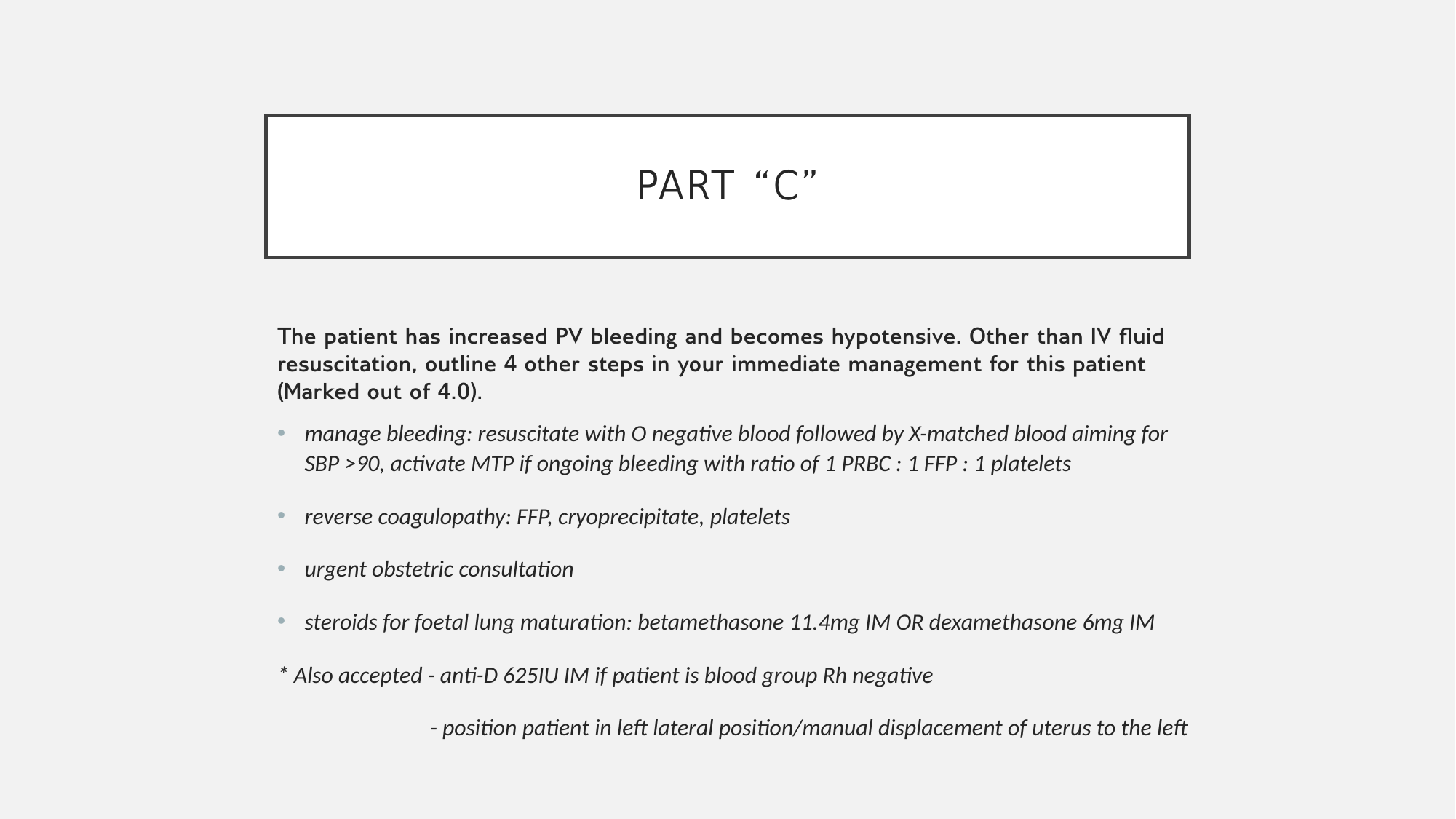

# Part “c”
The patient has increased PV bleeding and becomes hypotensive. Other than IV fluid resuscitation, outline 4 other steps in your immediate management for this patient (Marked out of 4.0).
manage bleeding: resuscitate with O negative blood followed by X-matched blood aiming for SBP >90, activate MTP if ongoing bleeding with ratio of 1 PRBC : 1 FFP : 1 platelets
reverse coagulopathy: FFP, cryoprecipitate, platelets
urgent obstetric consultation
steroids for foetal lung maturation: betamethasone 11.4mg IM OR dexamethasone 6mg IM
* Also accepted - anti-D 625IU IM if patient is blood group Rh negative
                             - position patient in left lateral position/manual displacement of uterus to the left